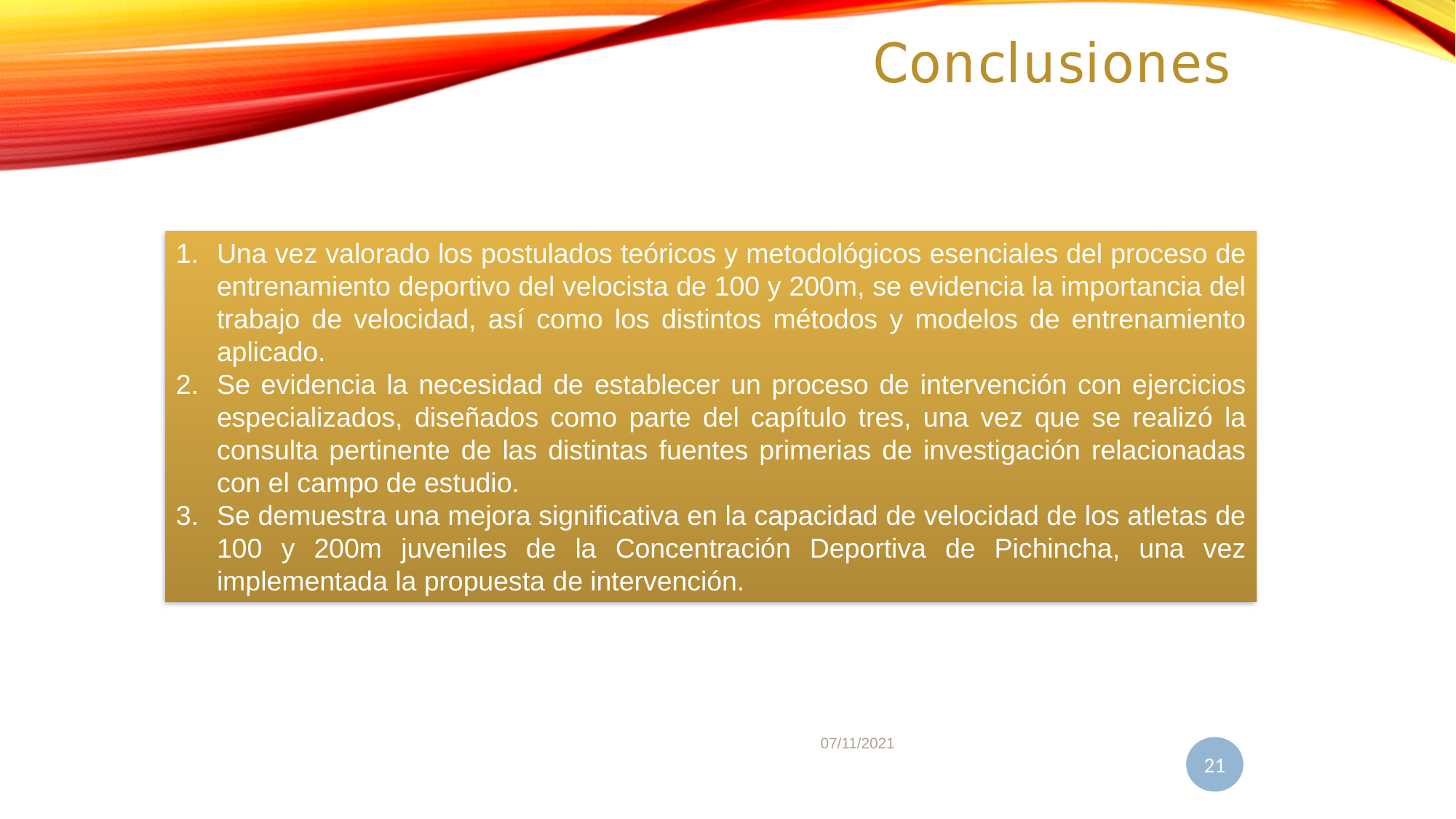

Conclusiones
Una vez valorado los postulados teóricos y metodológicos esenciales del proceso de entrenamiento deportivo del velocista de 100 y 200m, se evidencia la importancia del trabajo de velocidad, así como los distintos métodos y modelos de entrenamiento aplicado.
Se evidencia la necesidad de establecer un proceso de intervención con ejercicios especializados, diseñados como parte del capítulo tres, una vez que se realizó la consulta pertinente de las distintas fuentes primerias de investigación relacionadas con el campo de estudio.
Se demuestra una mejora significativa en la capacidad de velocidad de los atletas de 100 y 200m juveniles de la Concentración Deportiva de Pichincha, una vez implementada la propuesta de intervención.
07/11/2021
21
21
Sr. CORTEZ FLORES LEANDRO FABRICIO